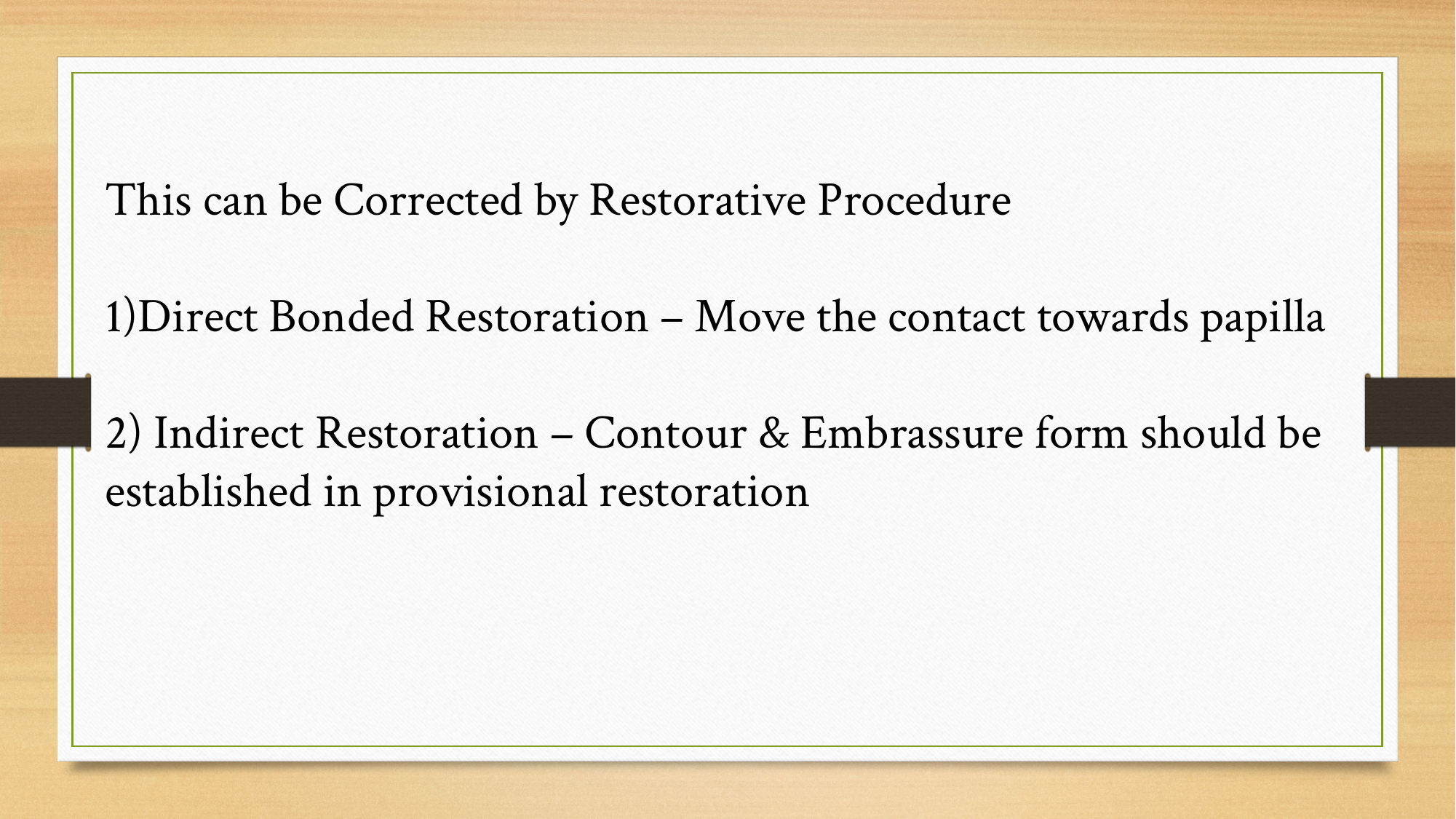

This can be Corrected by Restorative Procedure

1)Direct Bonded Restoration – Move the contact towards papilla

2) Indirect Restoration – Contour & Embrassure form should be established in provisional restoration